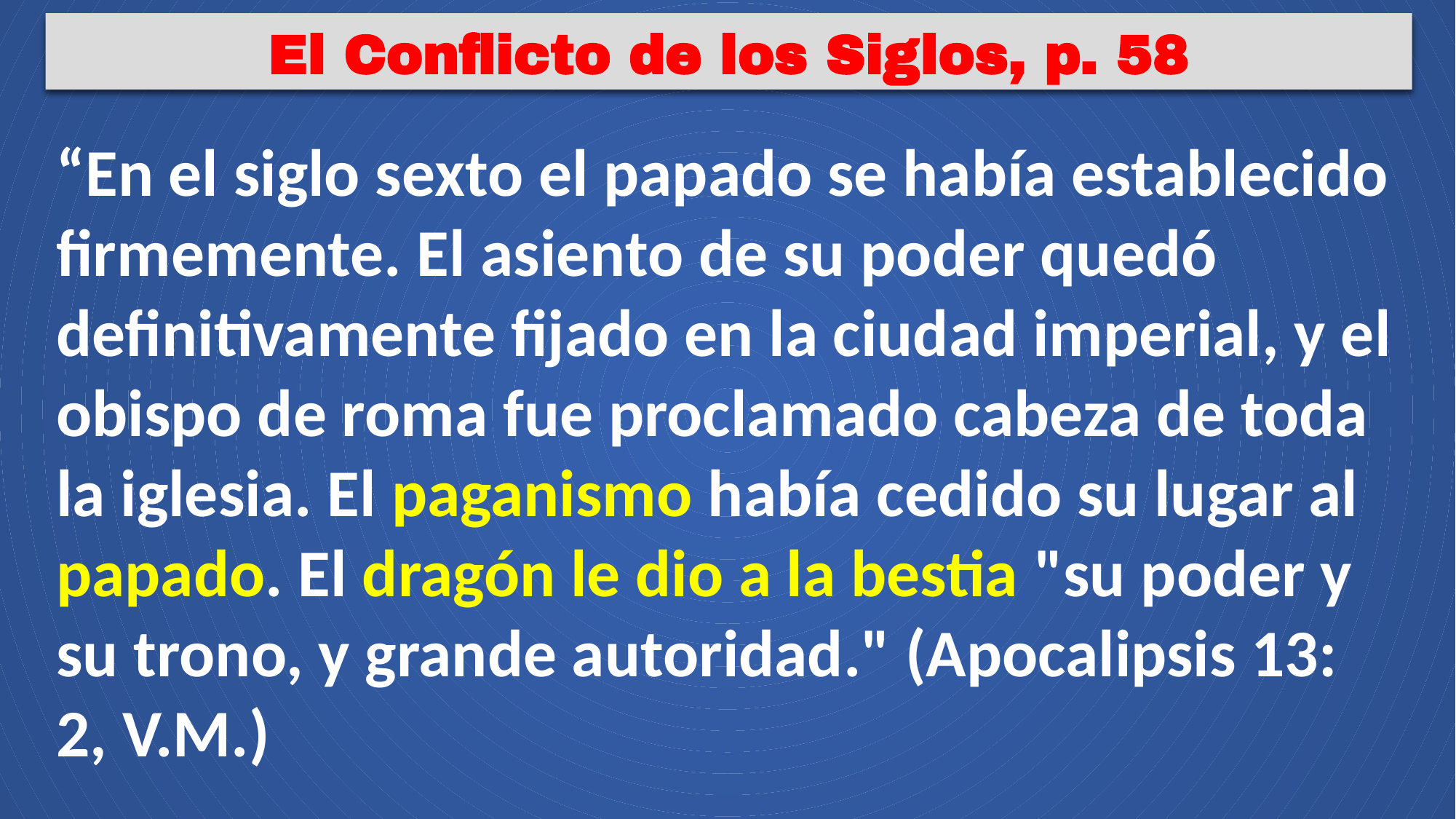

El Conflicto de los Siglos, p. 58
“En el siglo sexto el papado se había establecido firmemente. El asiento de su poder quedó definitivamente fijado en la ciudad imperial, y el obispo de roma fue proclamado cabeza de toda la iglesia. El paganismo había cedido su lugar al papado. El dragón le dio a la bestia "su poder y su trono, y grande autoridad." (Apocalipsis 13: 2, V.M.)